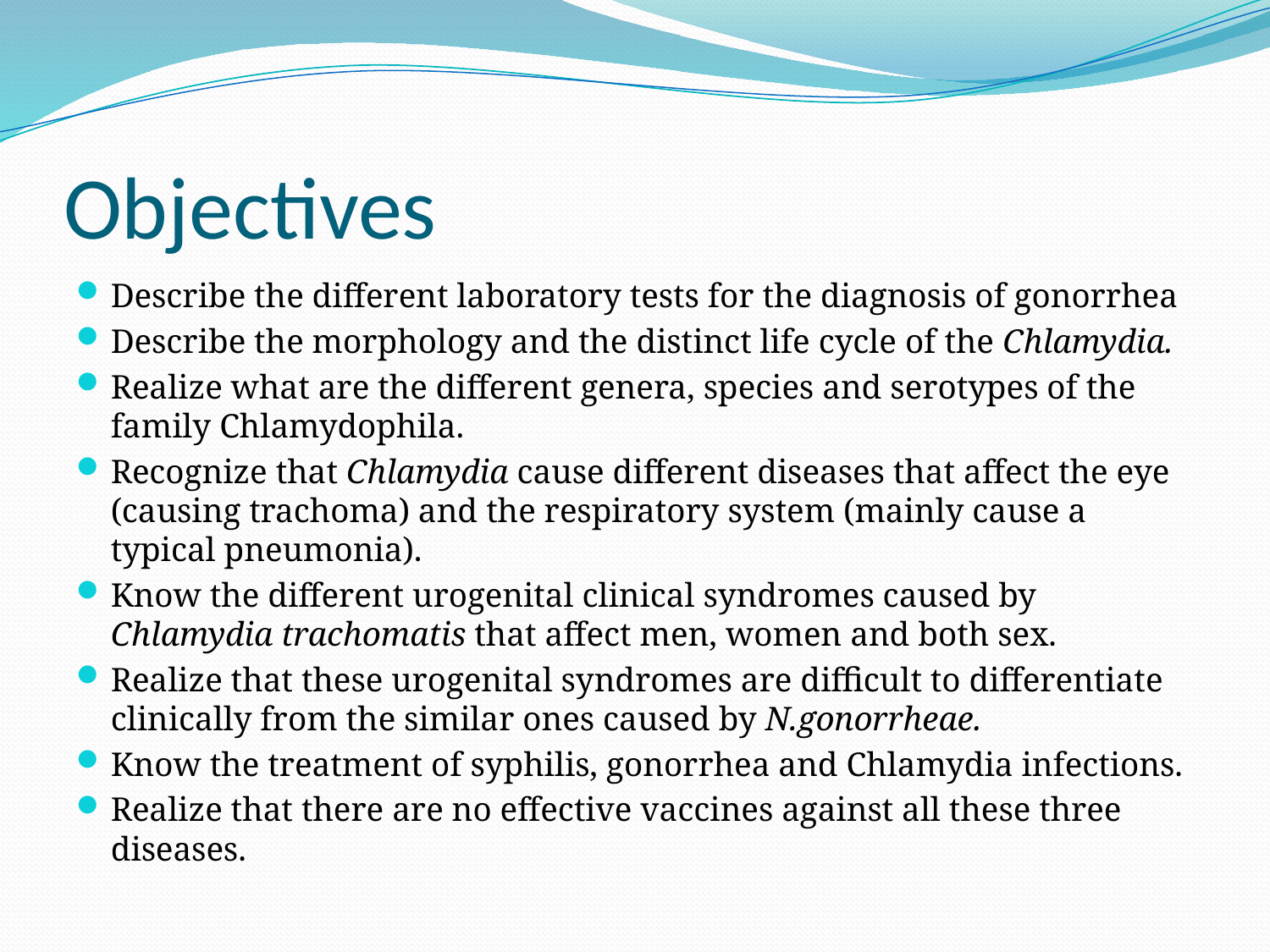

# Objectives
Describe the different laboratory tests for the diagnosis of gonorrhea
Describe the morphology and the distinct life cycle of the Chlamydia.
Realize what are the different genera, species and serotypes of the family Chlamydophila.
Recognize that Chlamydia cause different diseases that affect the eye (causing trachoma) and the respiratory system (mainly cause a typical pneumonia).
Know the different urogenital clinical syndromes caused by Chlamydia trachomatis that affect men, women and both sex.
Realize that these urogenital syndromes are difficult to differentiate clinically from the similar ones caused by N.gonorrheae.
Know the treatment of syphilis, gonorrhea and Chlamydia infections.
Realize that there are no effective vaccines against all these three diseases.